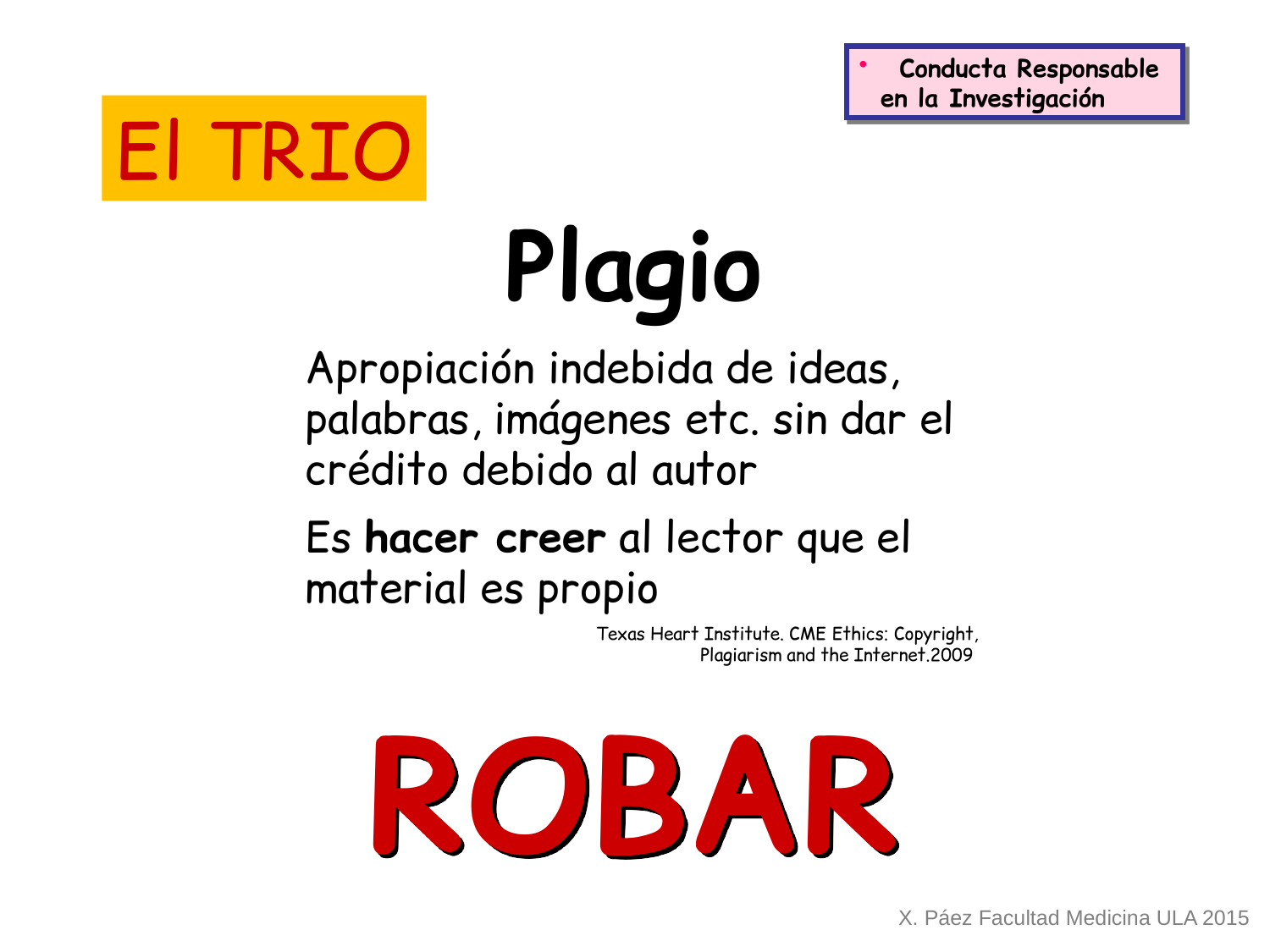

Conducta Responsable
  en la Investigación
El TRIO

Plagio
Apropiación indebida de ideas, palabras, imágenes etc. sin dar el crédito debido al autor

Es hacer creer al lector que el material es propio
Texas Heart Institute. CME Ethics: Copyright, Plagiarism and the Internet.2009
ROBAR
X. Páez Facultad Medicina ULA 2015